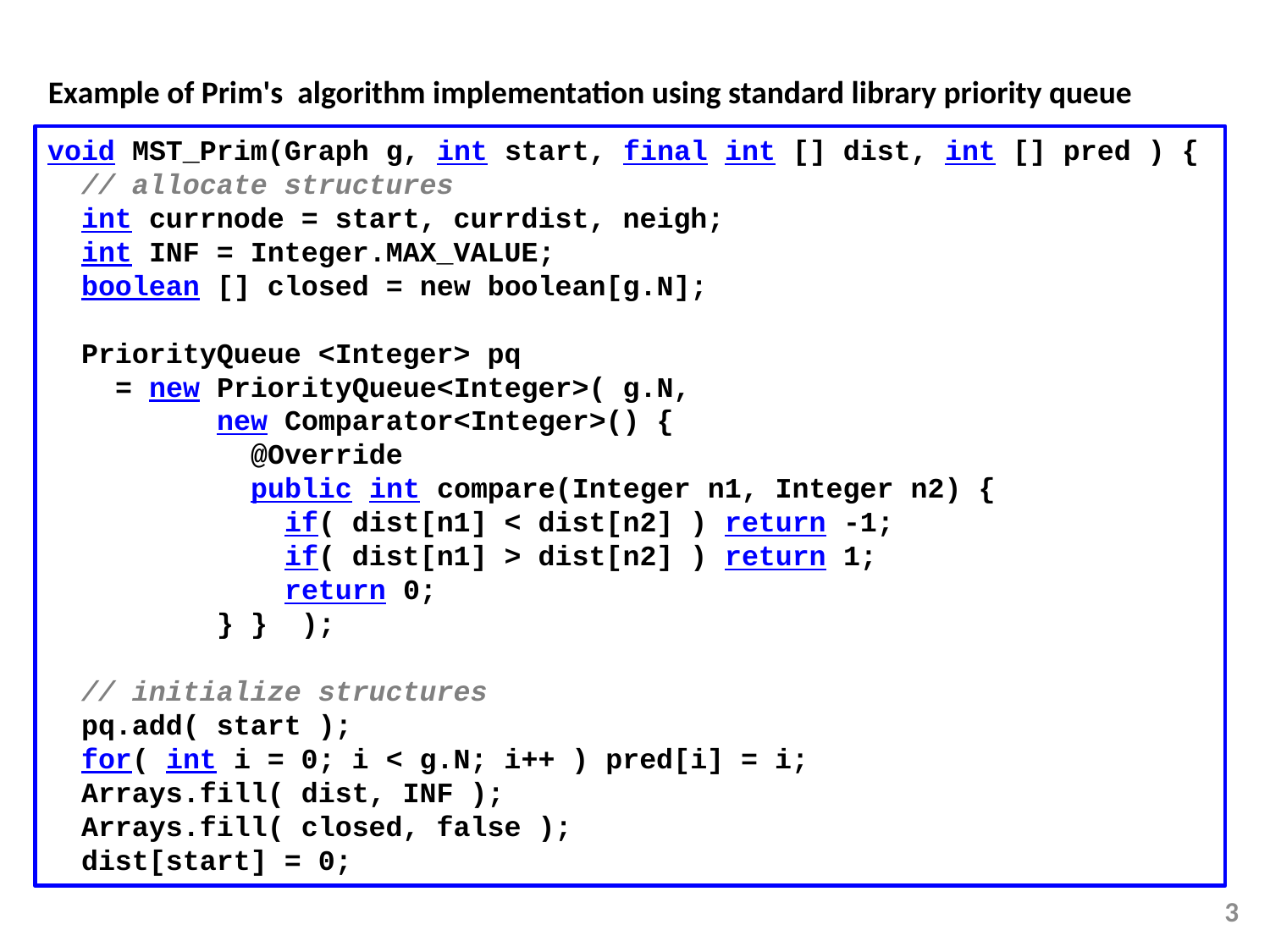

Example of Prim's  algorithm implementation using standard library priority queue
void MST_Prim(Graph g, int start, final int [] dist, int [] pred ) {
  // allocate structures
  int currnode = start, currdist, neigh;
  int INF = Integer.MAX_VALUE;
  boolean [] closed = new boolean[g.N];

  PriorityQueue <Integer> pq
    = new PriorityQueue<Integer>( g.N,
          new Comparator<Integer>() {
            @Override
            public int compare(Integer n1, Integer n2) {
              if( dist[n1] < dist[n2] ) return -1;
              if( dist[n1] > dist[n2] ) return 1;
              return 0;
          } }  );

  // initialize structures
  pq.add( start );
  for( int i = 0; i < g.N; i++ ) pred[i] = i;
  Arrays.fill( dist, INF );
  Arrays.fill( closed, false );
  dist[start] = 0;
3